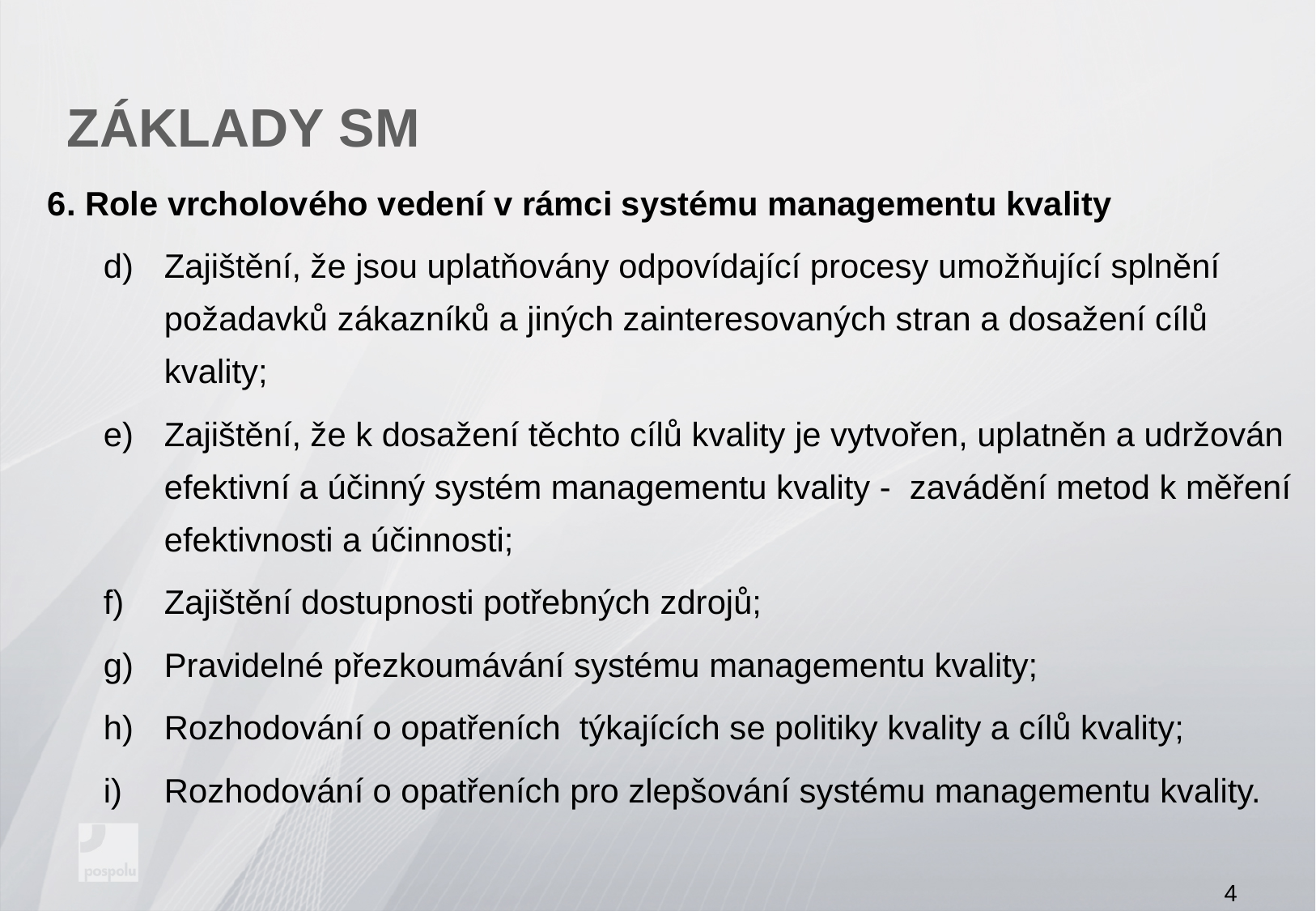

# ZÁKLADY SM
 Role vrcholového vedení v rámci systému managementu kvality
Zajištění, že jsou uplatňovány odpovídající procesy umožňující splnění požadavků zákazníků a jiných zainteresovaných stran a dosažení cílů kvality;
Zajištění, že k dosažení těchto cílů kvality je vytvořen, uplatněn a udržován efektivní a účinný systém managementu kvality -  zavádění metod k měření efektivnosti a účinnosti;
Zajištění dostupnosti potřebných zdrojů;
Pravidelné přezkoumávání systému managementu kvality;
Rozhodování o opatřeních  týkajících se politiky kvality a cílů kvality;
Rozhodování o opatřeních pro zlepšování systému managementu kvality.
4